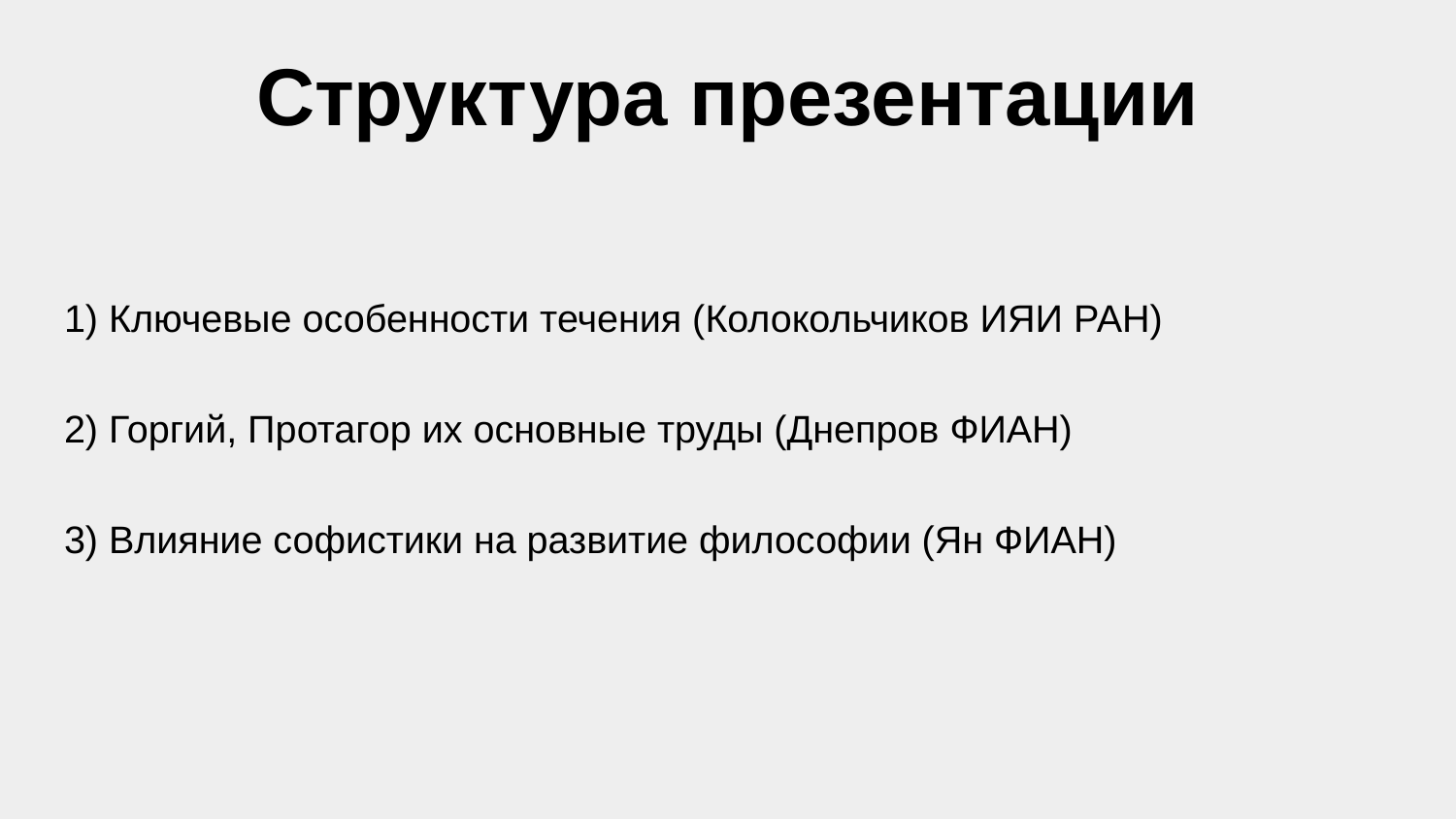

# Структура презентации
1) Ключевые особенности течения (Колокольчиков ИЯИ РАН)

2) Горгий, Протагор их основные труды (Днепров ФИАН)

3) Влияние софистики на развитие философии (Ян ФИАН)